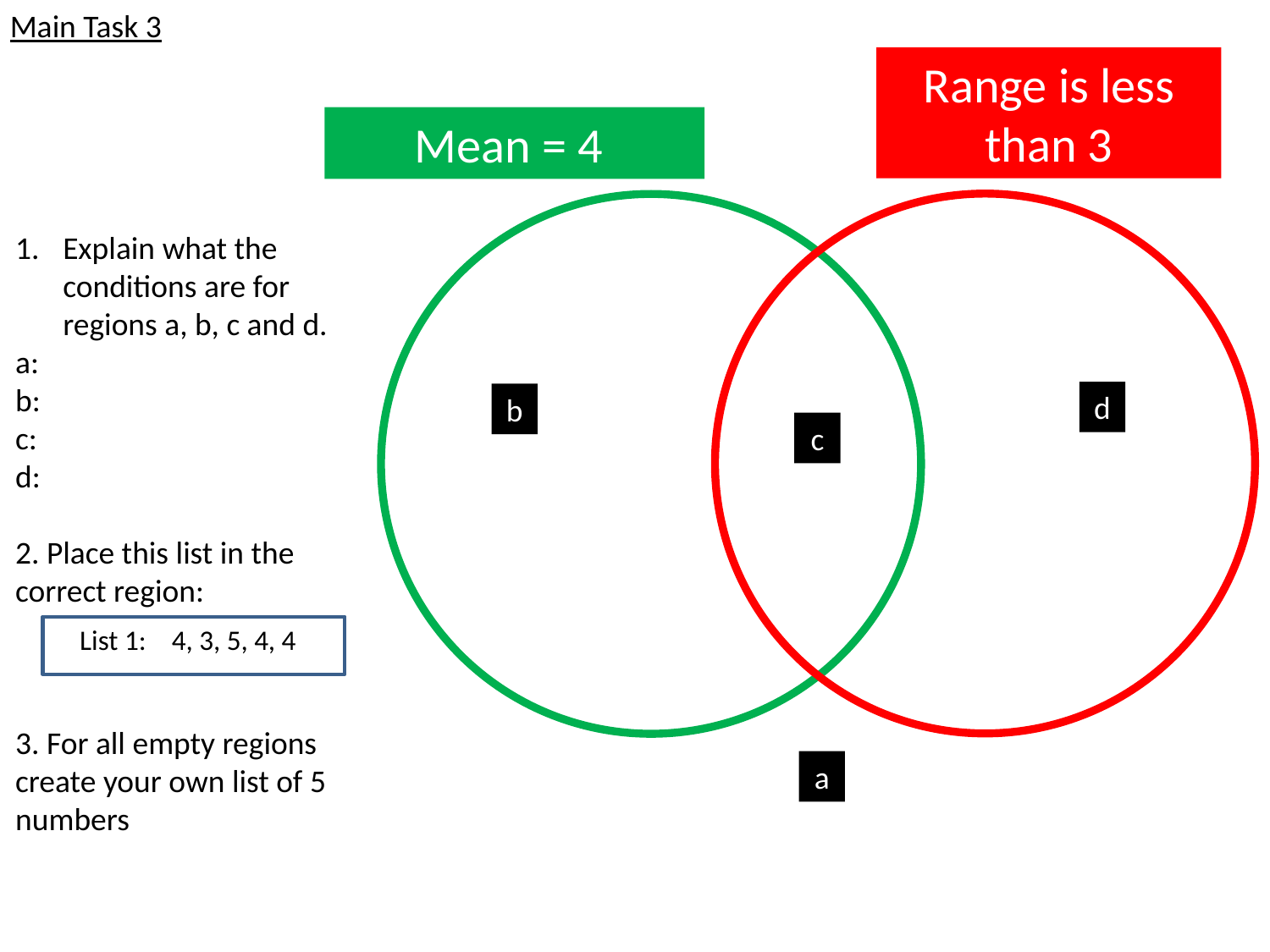

Main Task 3
Range is less than 3
Mean = 4

Explain what the conditions are for regions a, b, c and d.
a:
b:
c:
d:

2. Place this list in the correct region:

3. For all empty regions create your own list of 5 numbers
d
b
c
List 1:    4, 3, 5, 4, 4

a